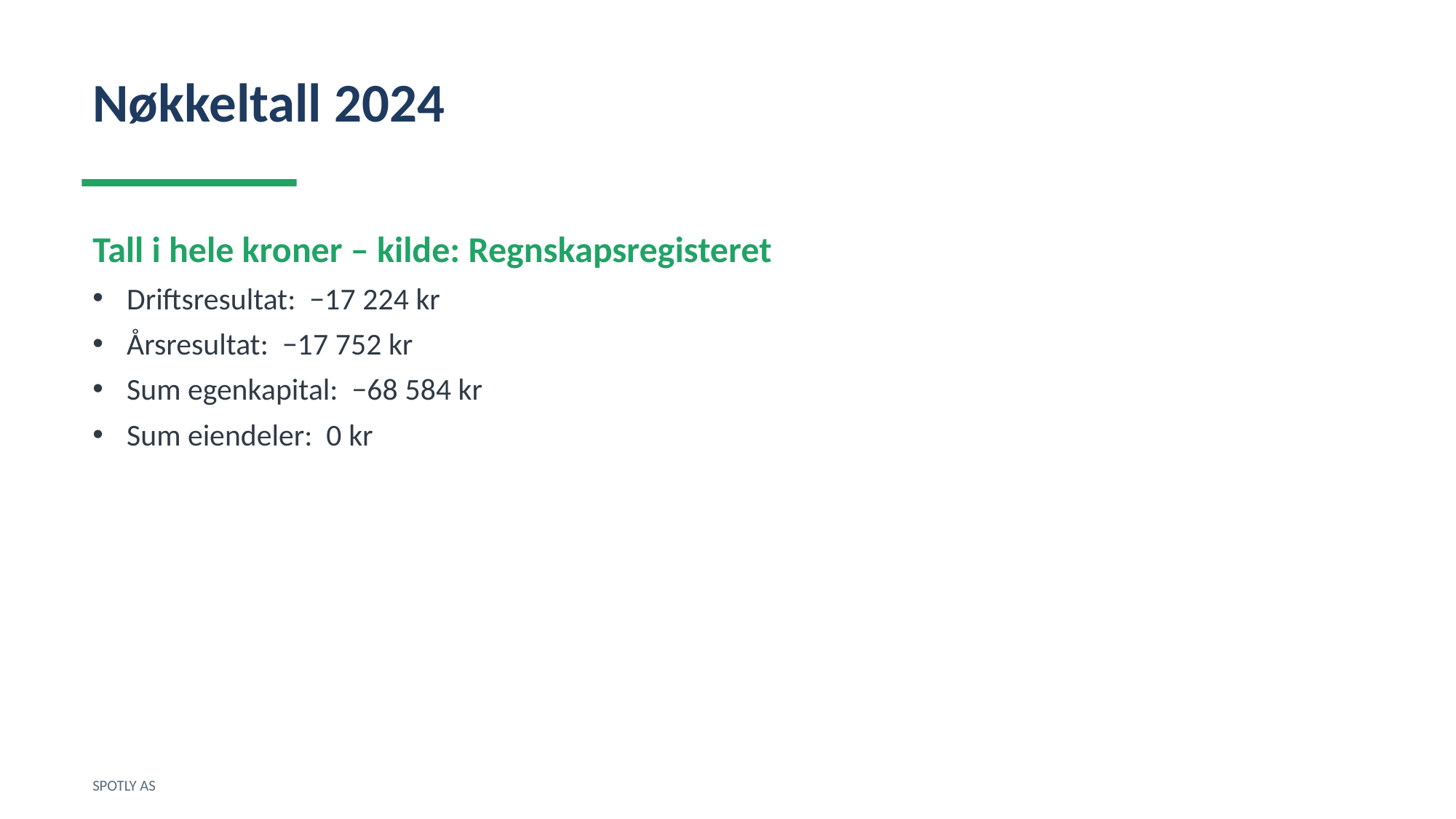

Nøkkeltall 2024

Tall i hele kroner – kilde: Regnskapsregisteret
Driftsresultat:  −17 224 kr
Årsresultat:  −17 752 kr
Sum egenkapital:  −68 584 kr
Sum eiendeler:  0 kr
SPOTLY AS